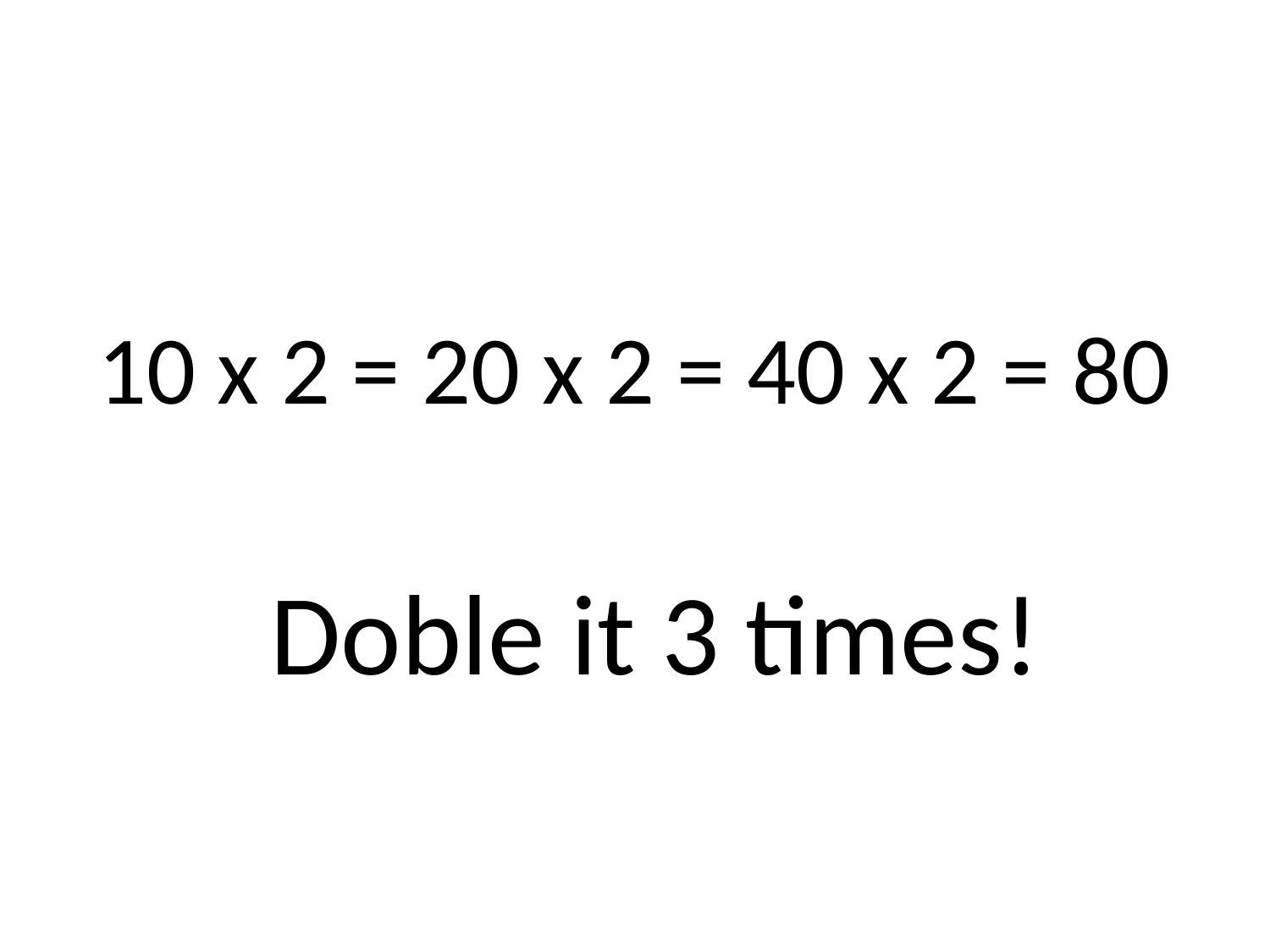

# 10 x 2 = 20 x 2 = 40 x 2 = 80
Doble it 3 times!